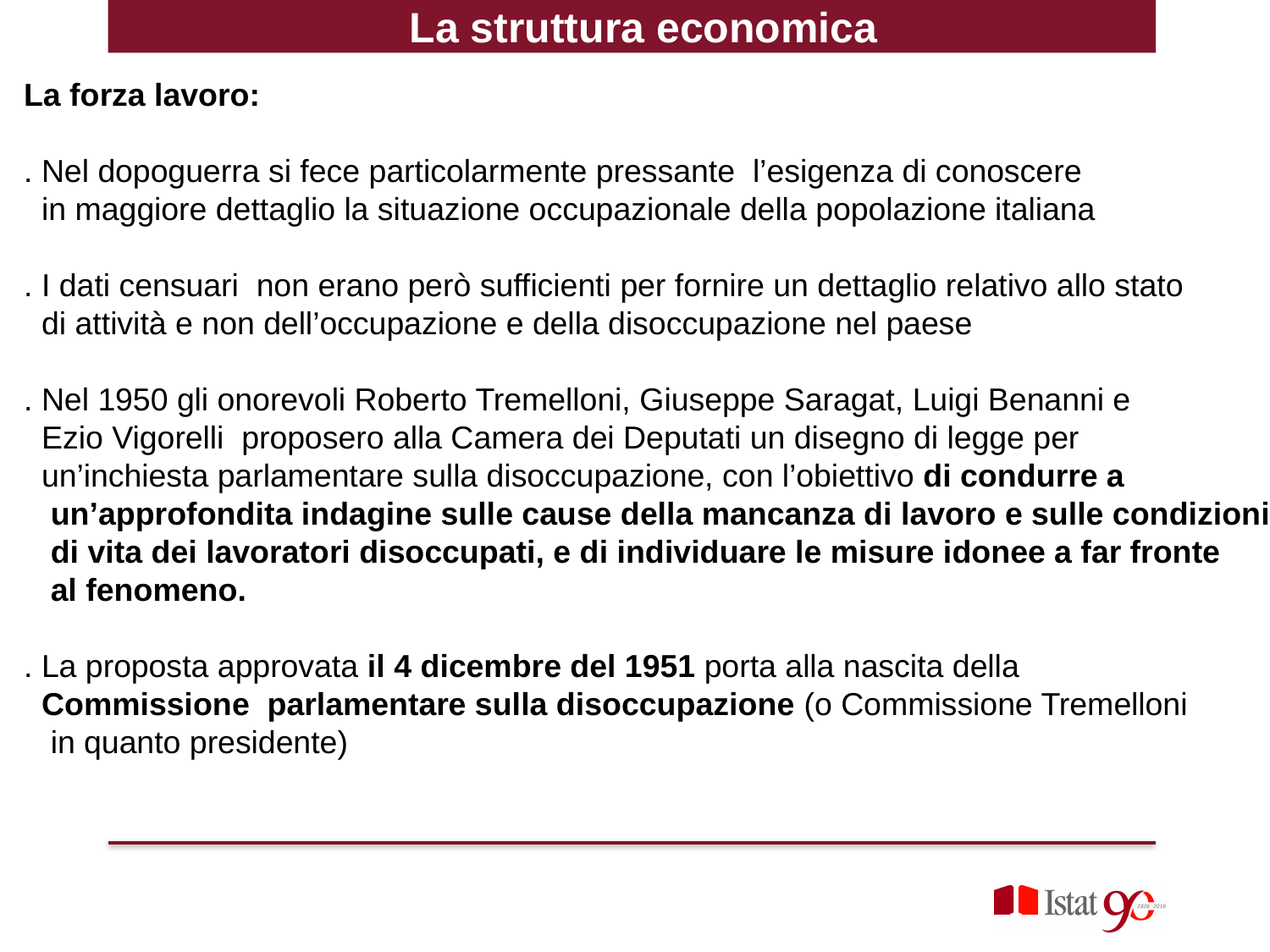

La struttura economica
La forza lavoro:

. Nel dopoguerra si fece particolarmente pressante  l’esigenza di conoscere
  in maggiore dettaglio la situazione occupazionale della popolazione italiana

. I dati censuari  non erano però sufficienti per fornire un dettaglio relativo allo stato
  di attività e non dell’occupazione e della disoccupazione nel paese

. Nel 1950 gli onorevoli Roberto Tremelloni, Giuseppe Saragat, Luigi Benanni e
  Ezio Vigorelli  proposero alla Camera dei Deputati un disegno di legge per
  un’inchiesta parlamentare sulla disoccupazione, con l’obiettivo di condurre a
   un’approfondita indagine sulle cause della mancanza di lavoro e sulle condizioni
   di vita dei lavoratori disoccupati, e di individuare le misure idonee a far fronte
   al fenomeno.

. La proposta approvata il 4 dicembre del 1951 porta alla nascita della
  Commissione  parlamentare sulla disoccupazione (o Commissione Tremelloni
   in quanto presidente)